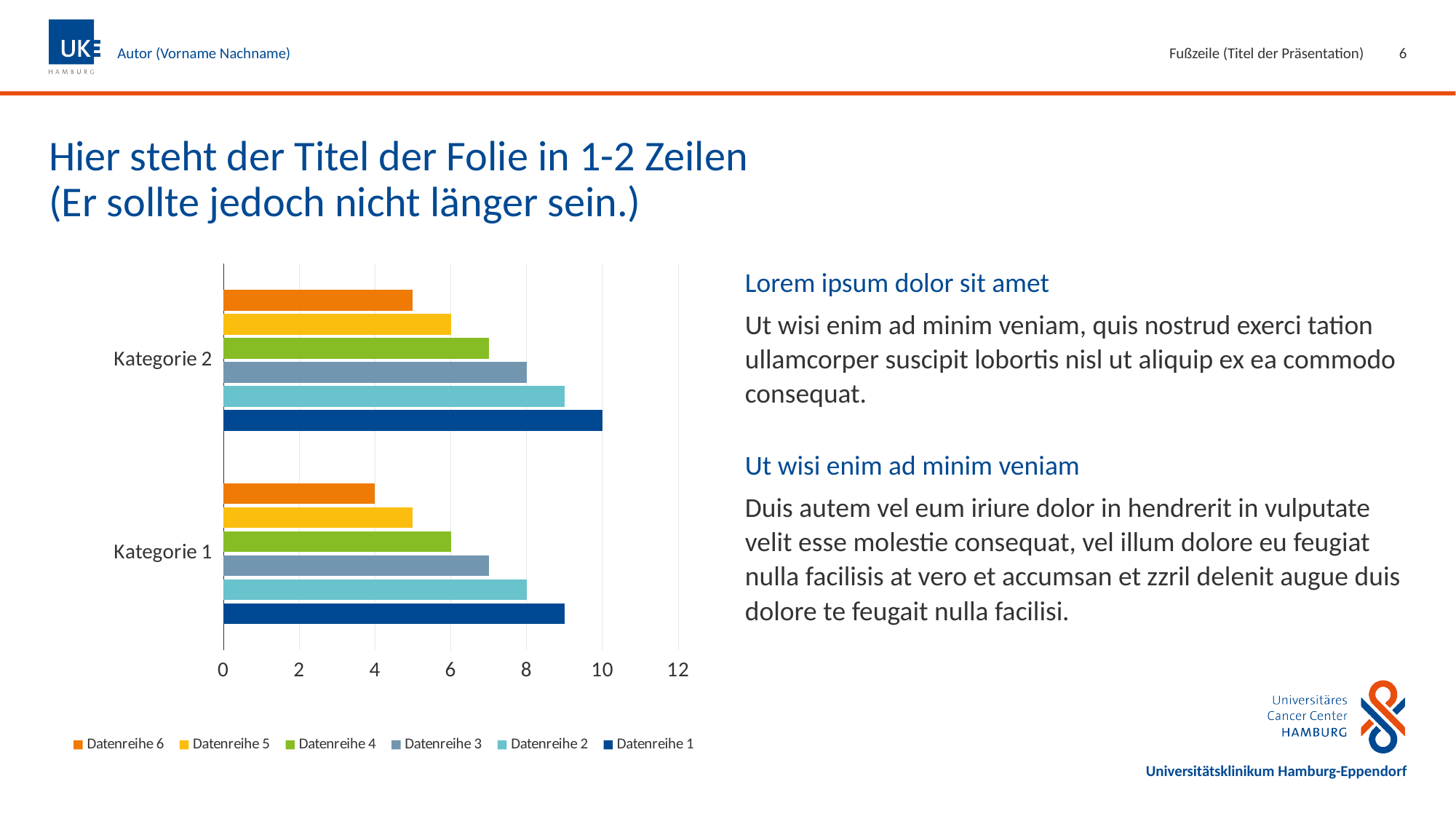

Fußzeile (Titel der Präsentation)
6
Autor (Vorname Nachname)
# Hier steht der Titel der Folie in 1-2 Zeilen (Er sollte jedoch nicht länger sein.)

### Chart

| Category | Datenreihe 1 | Datenreihe 2 | Datenreihe 3 | Datenreihe 4 | Datenreihe 5 | Datenreihe 6 |
|---|---|---|---|---|---|---|
| Kategorie 1 | 9.0 | 8.0 | 7.0 | 6.0 | 5.0 | 4.0 |
| Kategorie 2 | 10.0 | 9.0 | 8.0 | 7.0 | 6.0 | 5.0 |
Lorem ipsum dolor sit amet
Ut wisi enim ad minim veniam, quis nostrud exerci tation ullamcorper suscipit lobortis nisl ut aliquip ex ea commodo consequat.
Ut wisi enim ad minim veniam
Duis autem vel eum iriure dolor in hendrerit in vulputate velit esse molestie consequat, vel illum dolore eu feugiat nulla facilisis at vero et accumsan et zzril delenit augue duis dolore te feugait nulla facilisi.